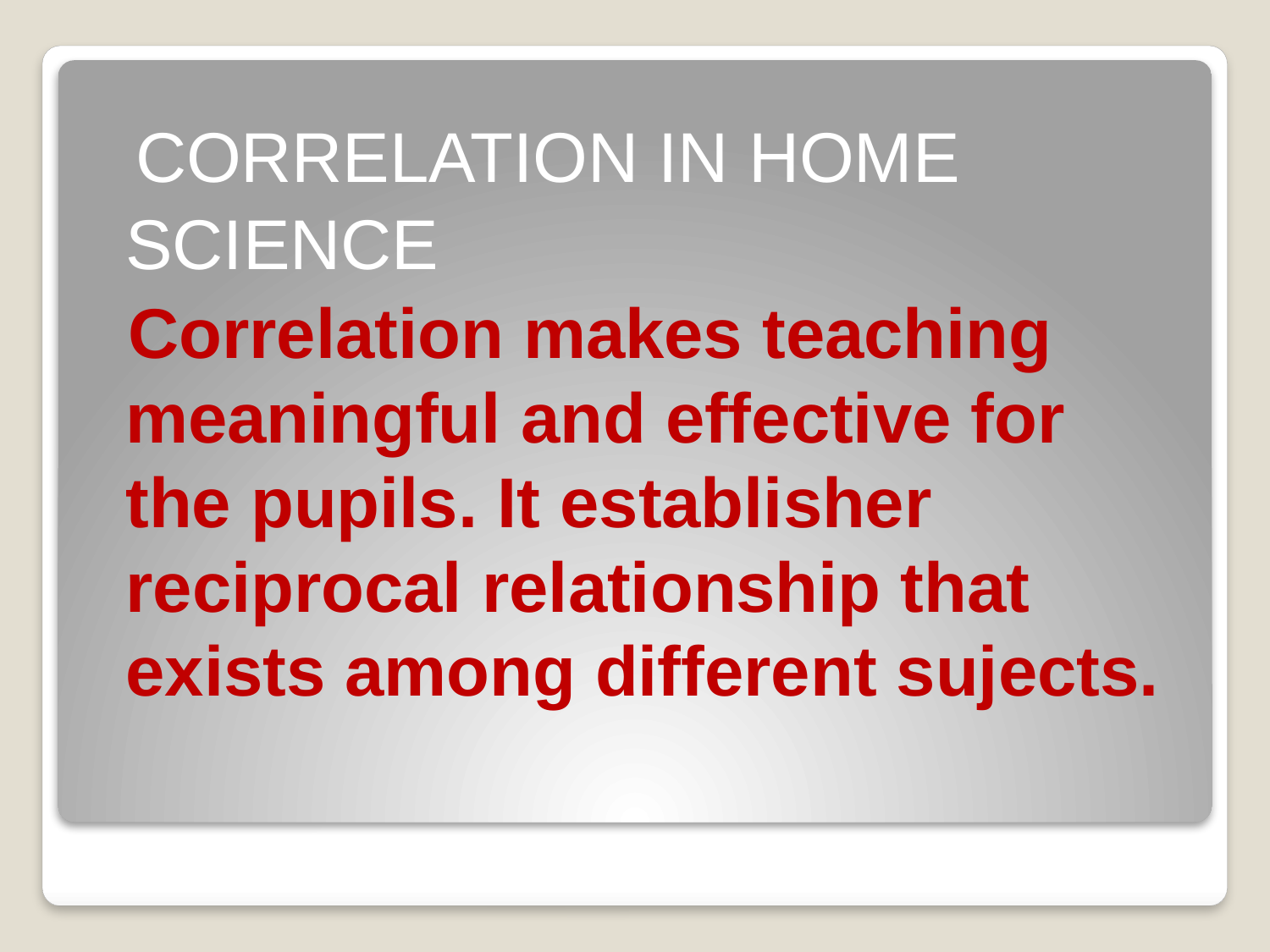

CORRELATION IN HOME SCIENCE
  Correlation makes teaching meaningful and effective for the pupils. It establisher reciprocal relationship that exists among different sujects.